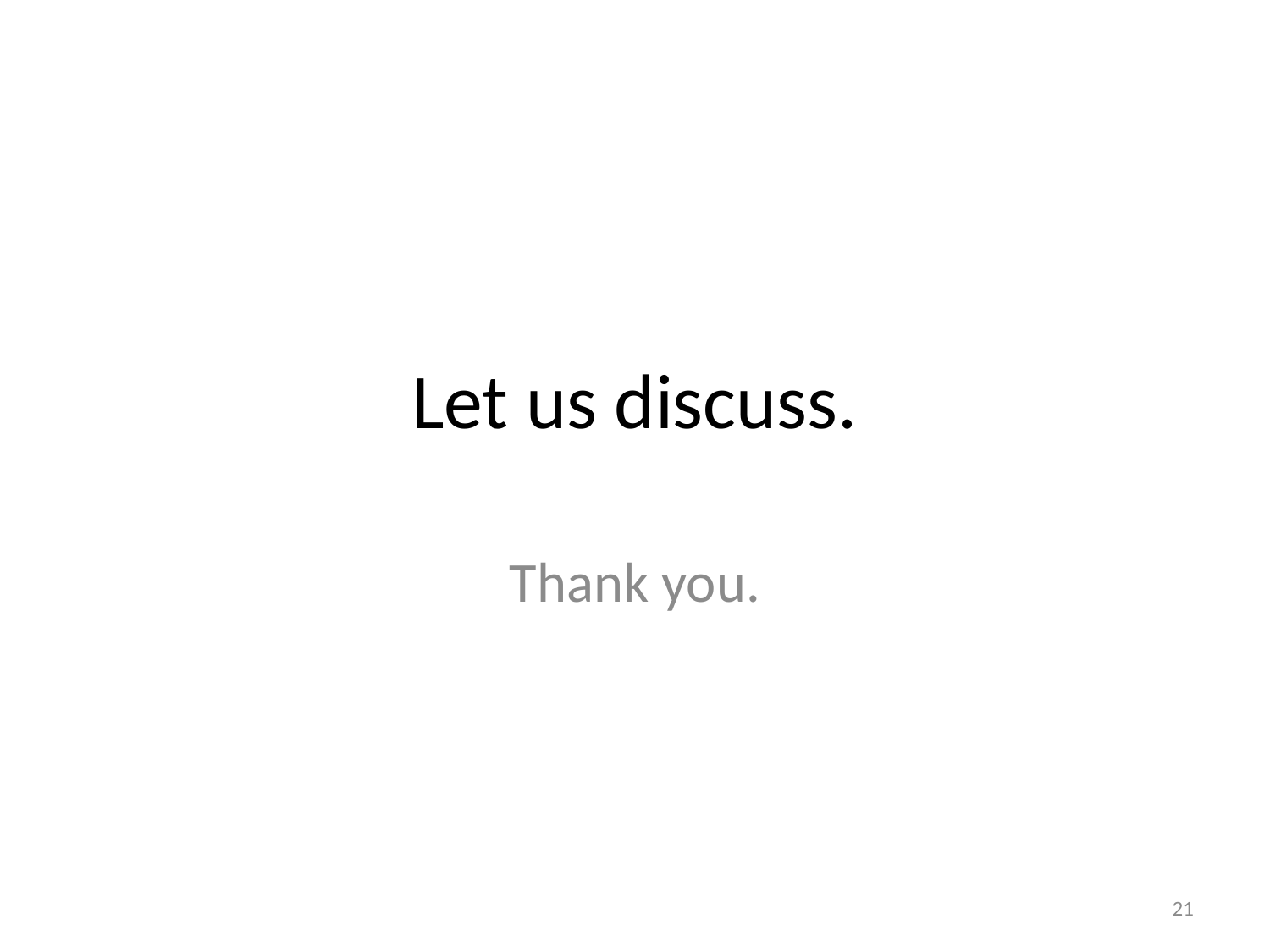

# Let us discuss.
Thank you.

21